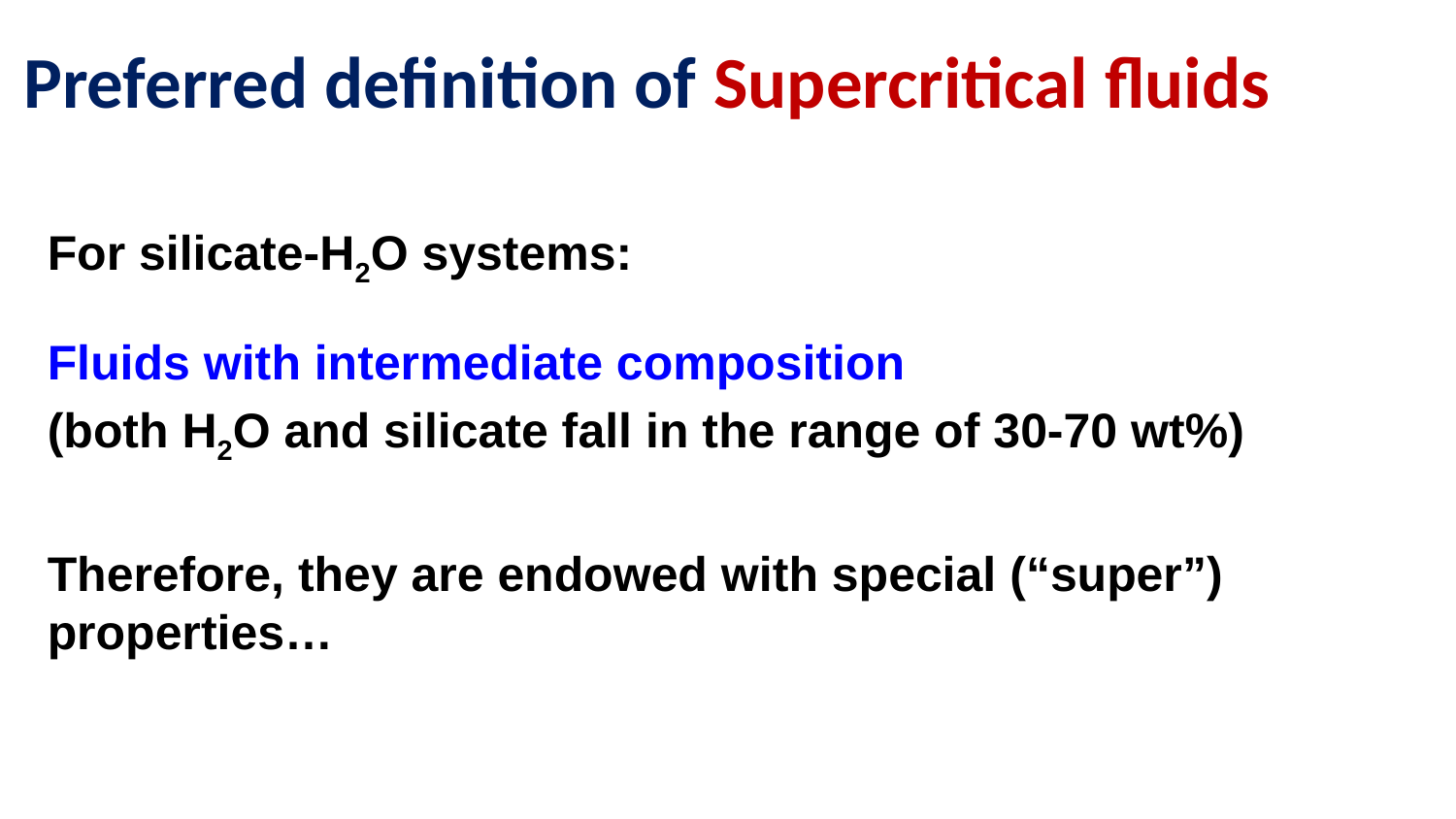

Preferred definition of Supercritical fluids
For silicate-H2O systems:

Fluids with intermediate composition
(both H2O and silicate fall in the range of 30-70 wt%)

Therefore, they are endowed with special (“super”) properties…